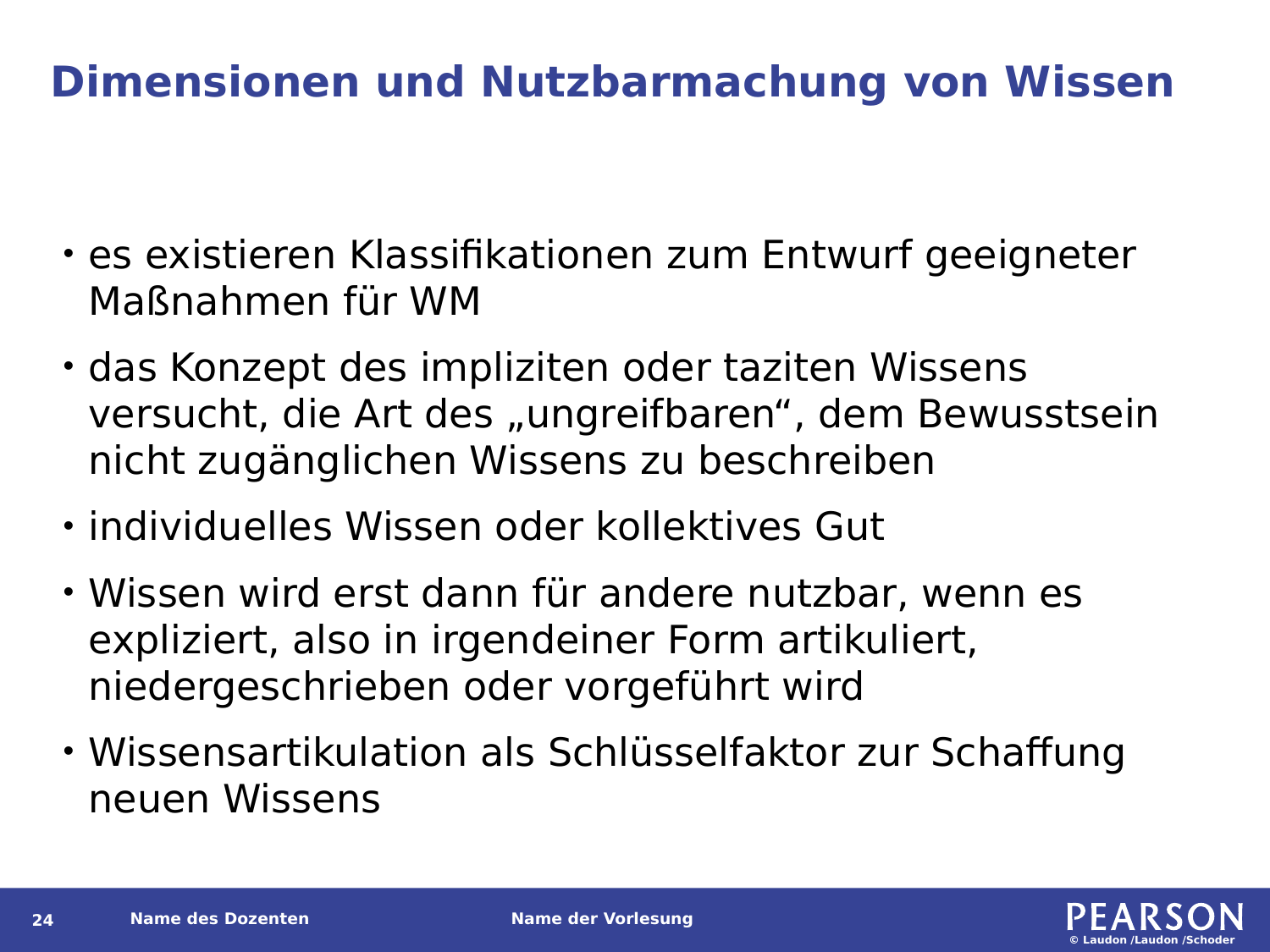

# Dimensionen und Nutzbarmachung von Wissen

es existieren Klassifikationen zum Entwurf geeigneter Maßnahmen für WM
das Konzept des impliziten oder taziten Wissens versucht, die Art des „ungreifbaren“, dem Bewusstsein nicht zugänglichen Wissens zu beschreiben
individuelles Wissen oder kollektives Gut
Wissen wird erst dann für andere nutzbar, wenn es expliziert, also in irgendeiner Form artikuliert, niedergeschrieben oder vorgeführt wird
Wissensartikulation als Schlüsselfaktor zur Schaffung neuen Wissens
24